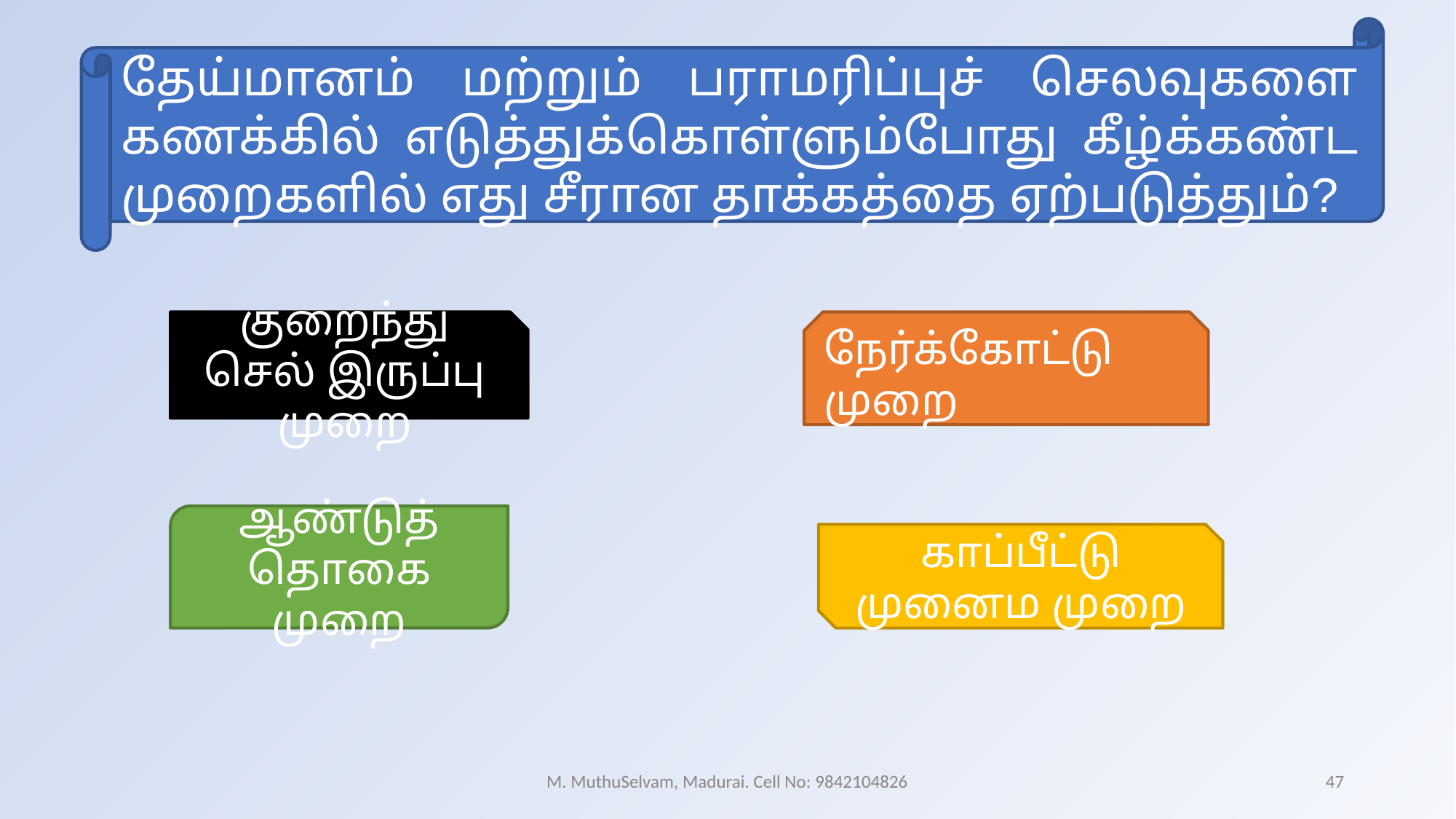

தேய்மானம் மற்றும் பராமரிப்புச் செலவுகளை கணக்கில் எடுத்துக்கொள்ளும்போது கீழ்க்கண்ட முறைகளில் எது சீரான தாக்கத்தை ஏற்படுத்தும்?
குறைந்து செல் இருப்பு முறை
நேர்க்கோட்டு முறை
ஆண்டுத் தொகை முறை
காப்பீட்டு முனைம முறை
M. MuthuSelvam, Madurai. Cell No: 9842104826
47